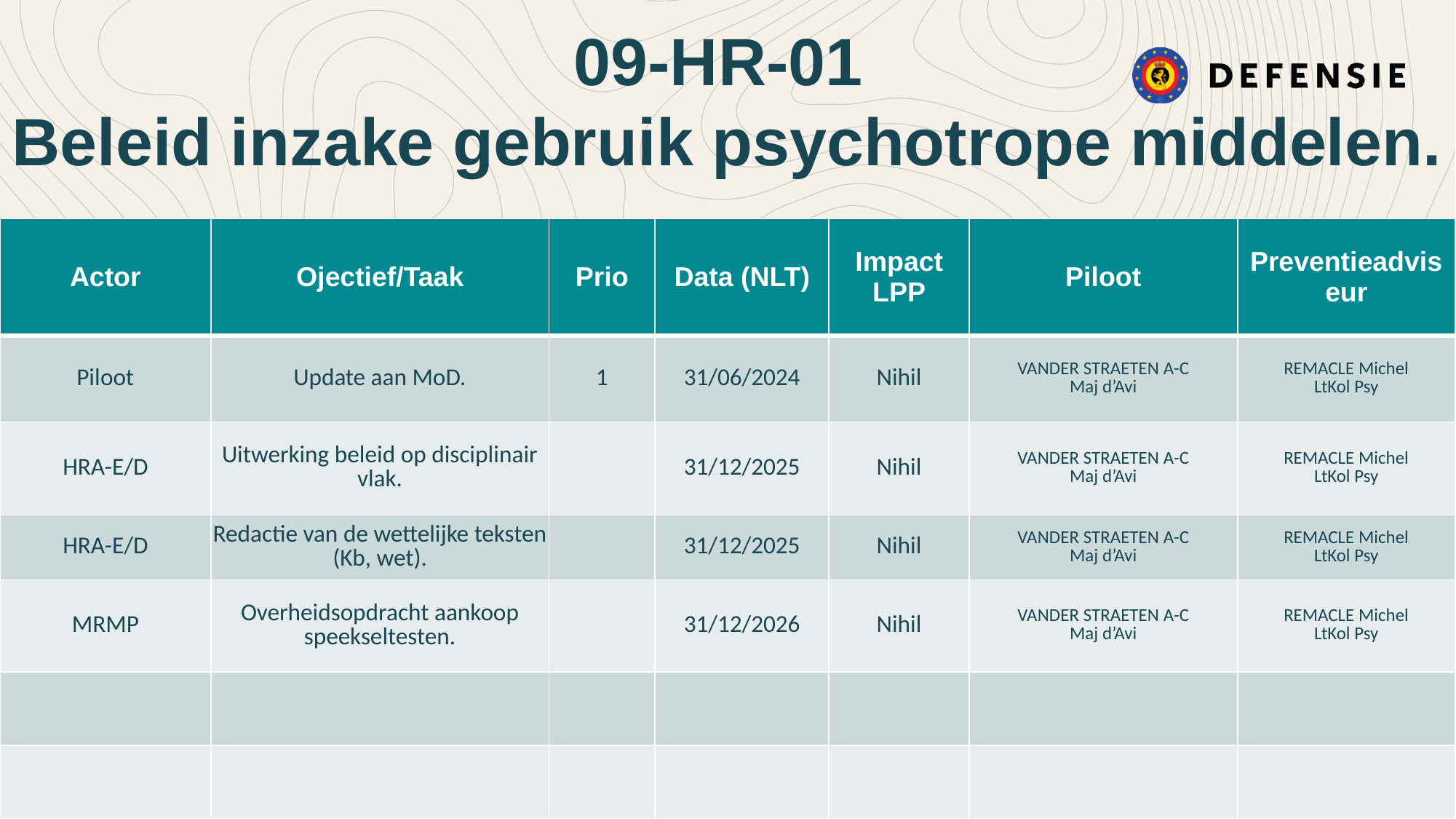

09-HR-01
Beleid inzake gebruik psychotrope middelen.
| Actor | Ojectief/Taak | Prio | Data (NLT) | Impact LPP | Piloot | Preventieadviseur |
| --- | --- | --- | --- | --- | --- | --- |
| Piloot | Update aan MoD. | 1 | 31/06/2024 | Nihil | VANDER STRAETEN A-C Maj d’Avi | REMACLE Michel LtKol Psy |
| HRA-E/D | Uitwerking beleid op disciplinair vlak. |  | 31/12/2025 | Nihil | VANDER STRAETEN A-C Maj d’Avi | REMACLE Michel LtKol Psy |
| HRA-E/D | Redactie van de wettelijke teksten (Kb, wet). |  | 31/12/2025 | Nihil | VANDER STRAETEN A-C Maj d’Avi | REMACLE Michel LtKol Psy |
| MRMP | Overheidsopdracht aankoop speekseltesten. |  | 31/12/2026 | Nihil | VANDER STRAETEN A-C Maj d’Avi | REMACLE Michel LtKol Psy |
|  |  |  |  |  |  |  |
|  |  |  |  |  |  |  |